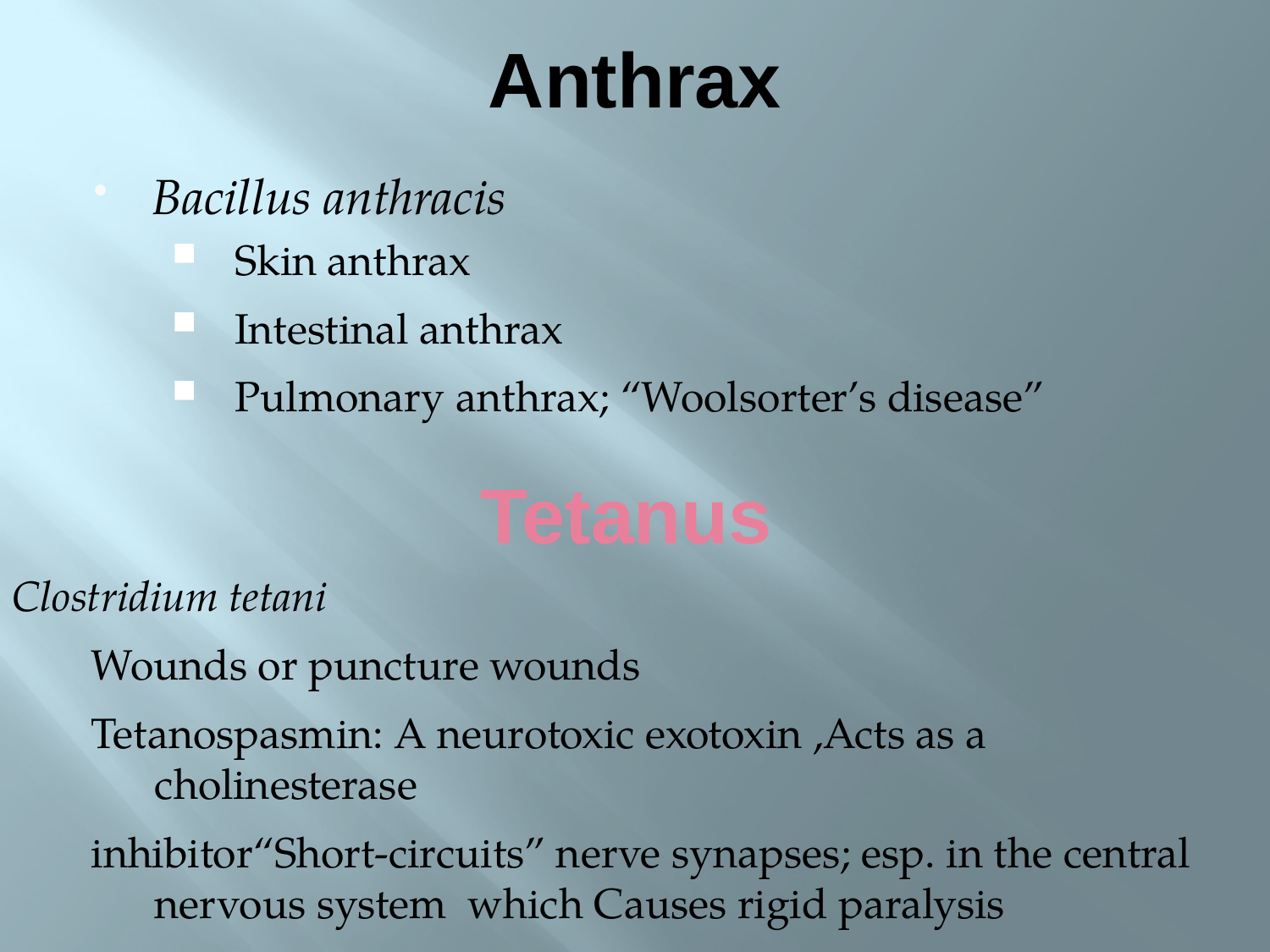

# Anthrax
Bacillus anthracis
Skin anthrax
Intestinal anthrax
Pulmonary anthrax; “Woolsorter’s disease”

Tetanus
Clostridium tetani
Wounds or puncture wounds
Tetanospasmin: A neurotoxic exotoxin ,Acts as a cholinesterase
inhibitor“Short-circuits” nerve synapses; esp. in the central nervous system  which Causes rigid paralysis